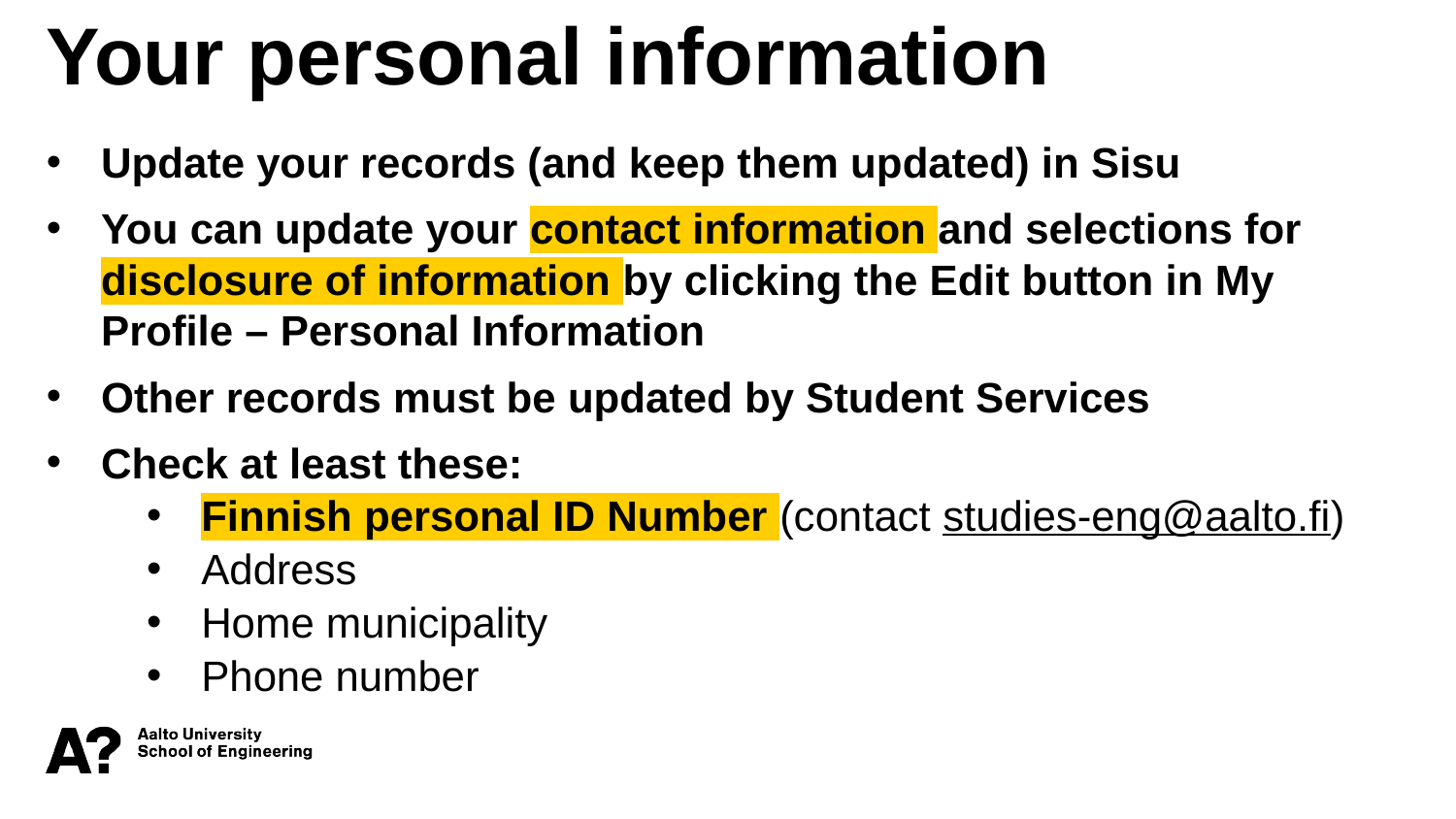

Your personal information
Update your records (and keep them updated) in Sisu
You can update your contact information and selections for disclosure of information by clicking the Edit button in My Profile – Personal Information
Other records must be updated by Student Services
Check at least these:
Finnish personal ID Number (contact studies-eng@aalto.fi)
Address
Home municipality
Phone number